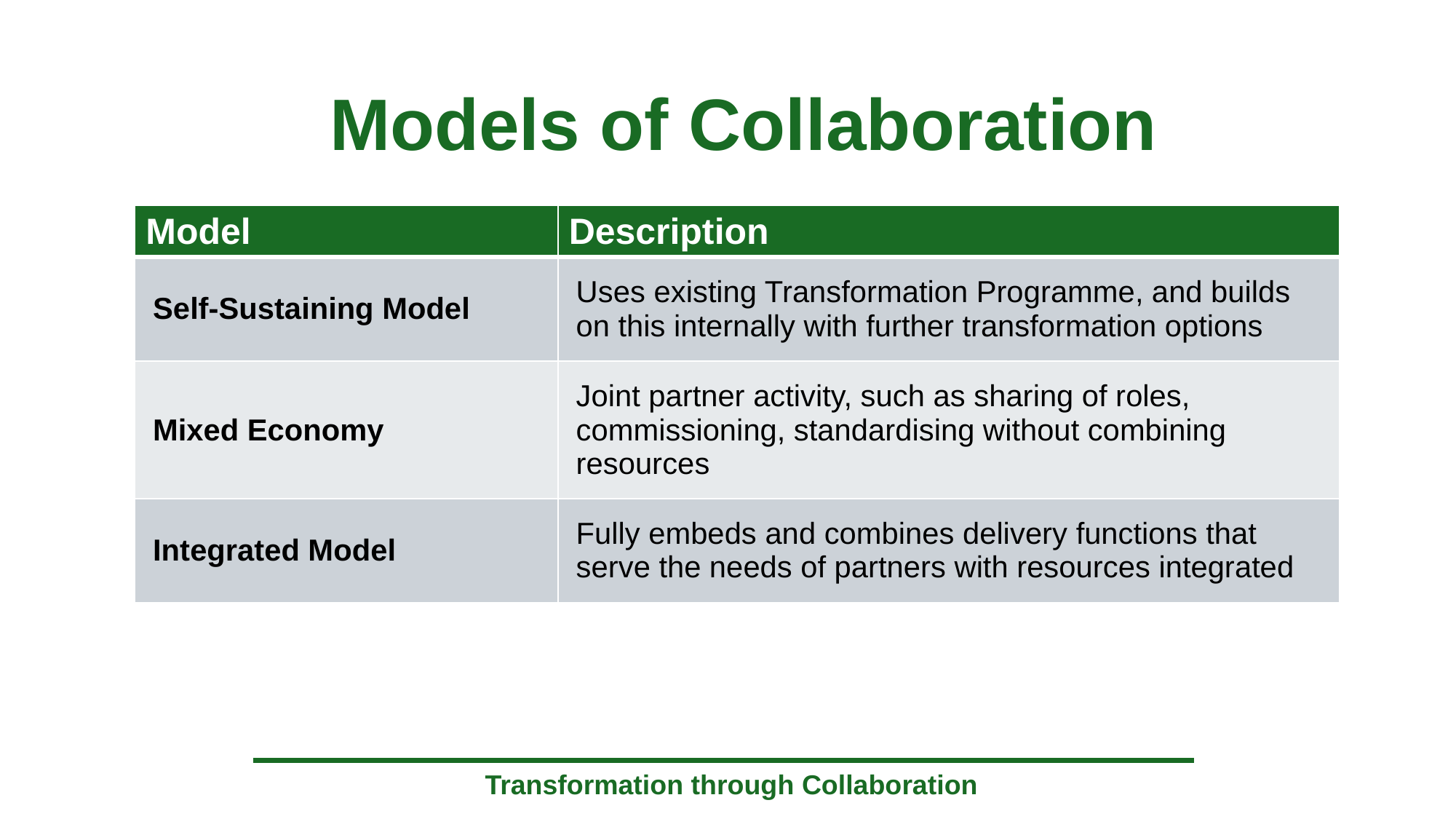

# Models of Collaboration
| Model | Description |
| --- | --- |
| Self-Sustaining Model | Uses existing Transformation Programme, and builds on this internally with further transformation options |
| Mixed Economy | Joint partner activity, such as sharing of roles, commissioning, standardising without combining resources |
| Integrated Model | Fully embeds and combines delivery functions that serve the needs of partners with resources integrated |